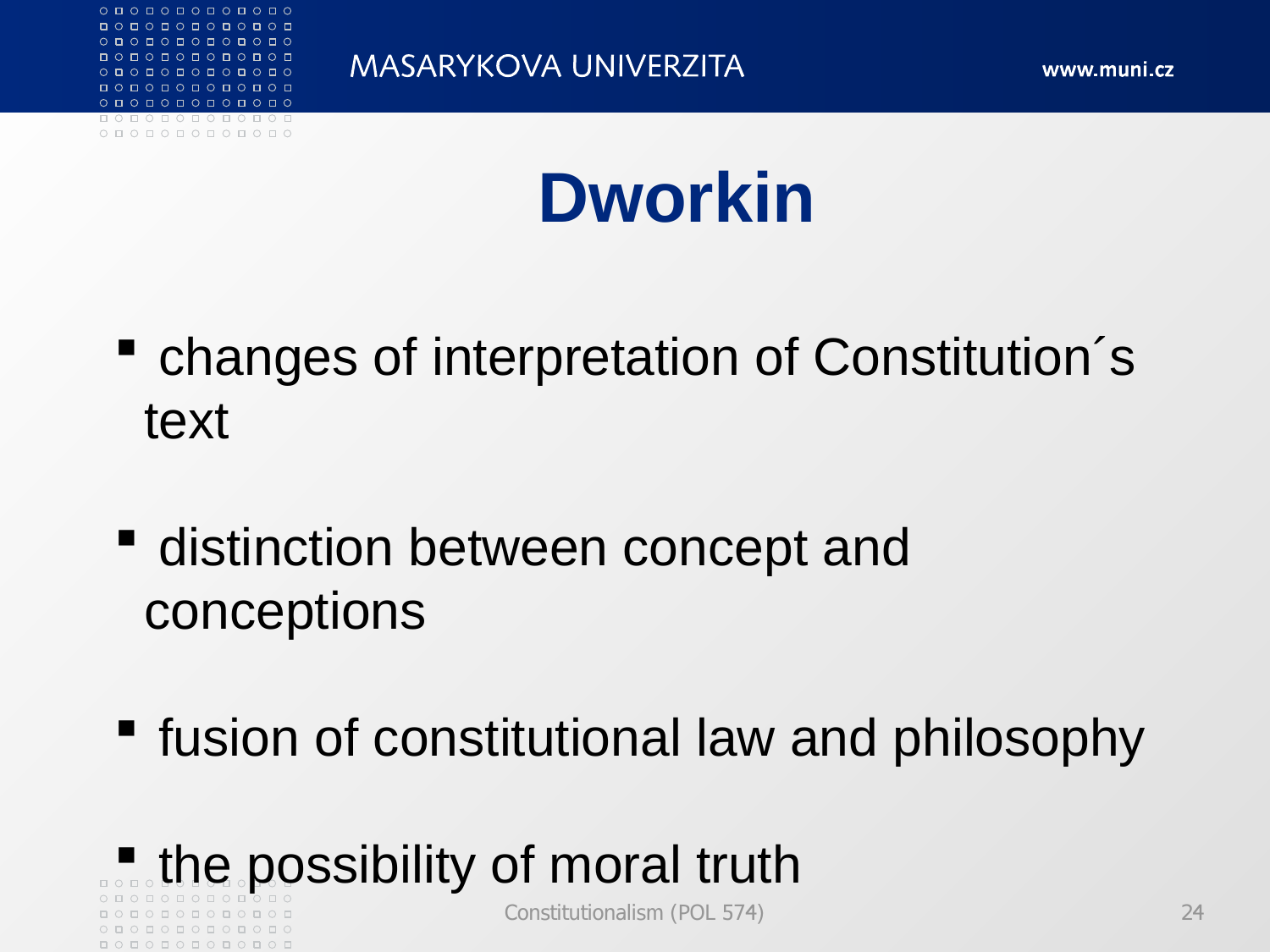

# Dworkin
 changes of interpretation of Constitution´s text

 distinction between concept and conceptions

 fusion of constitutional law and philosophy

 the possibility of moral truth
Constitutionalism (POL 574)
24